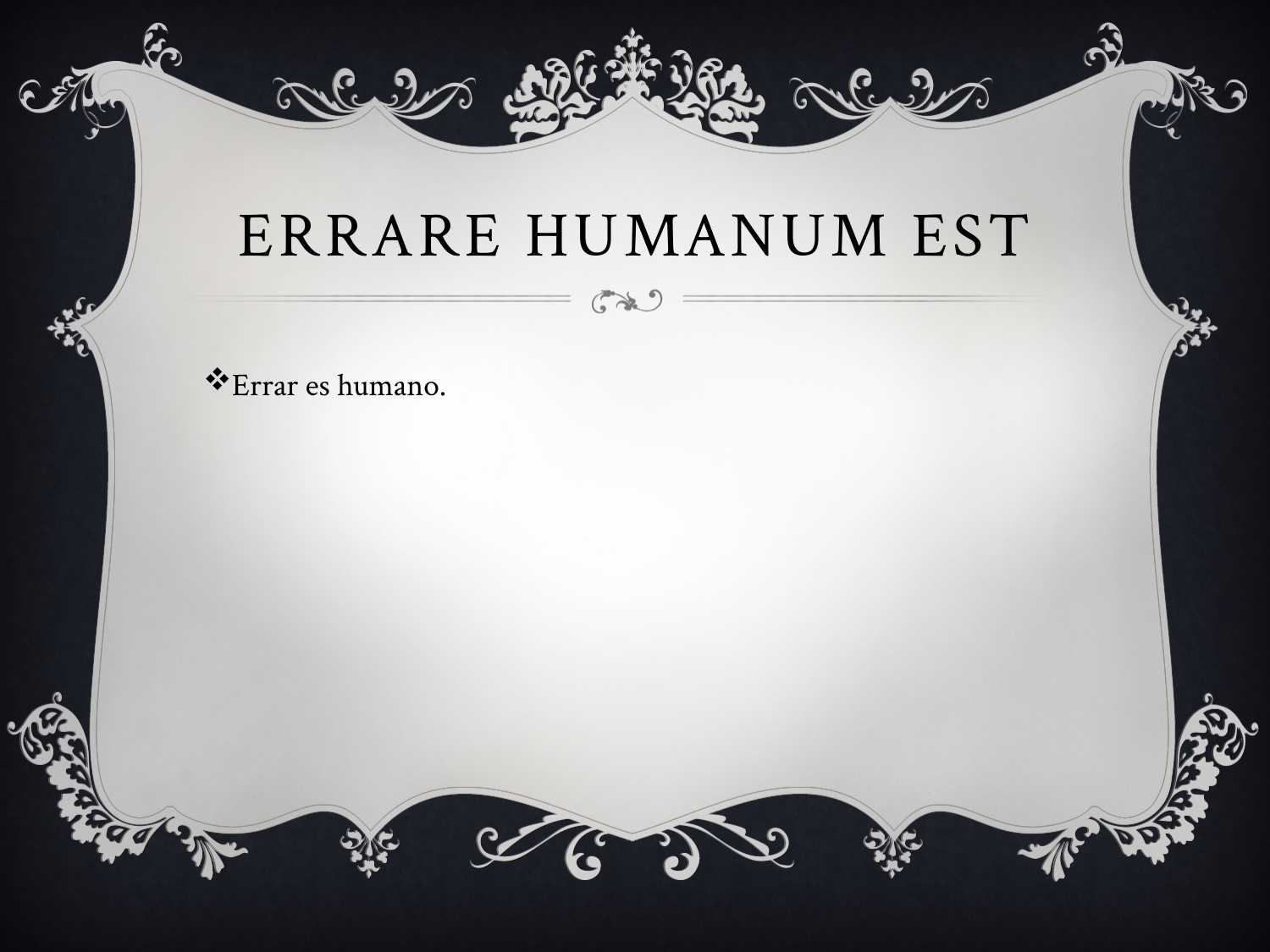

# Errare humanum est
Errar es humano.